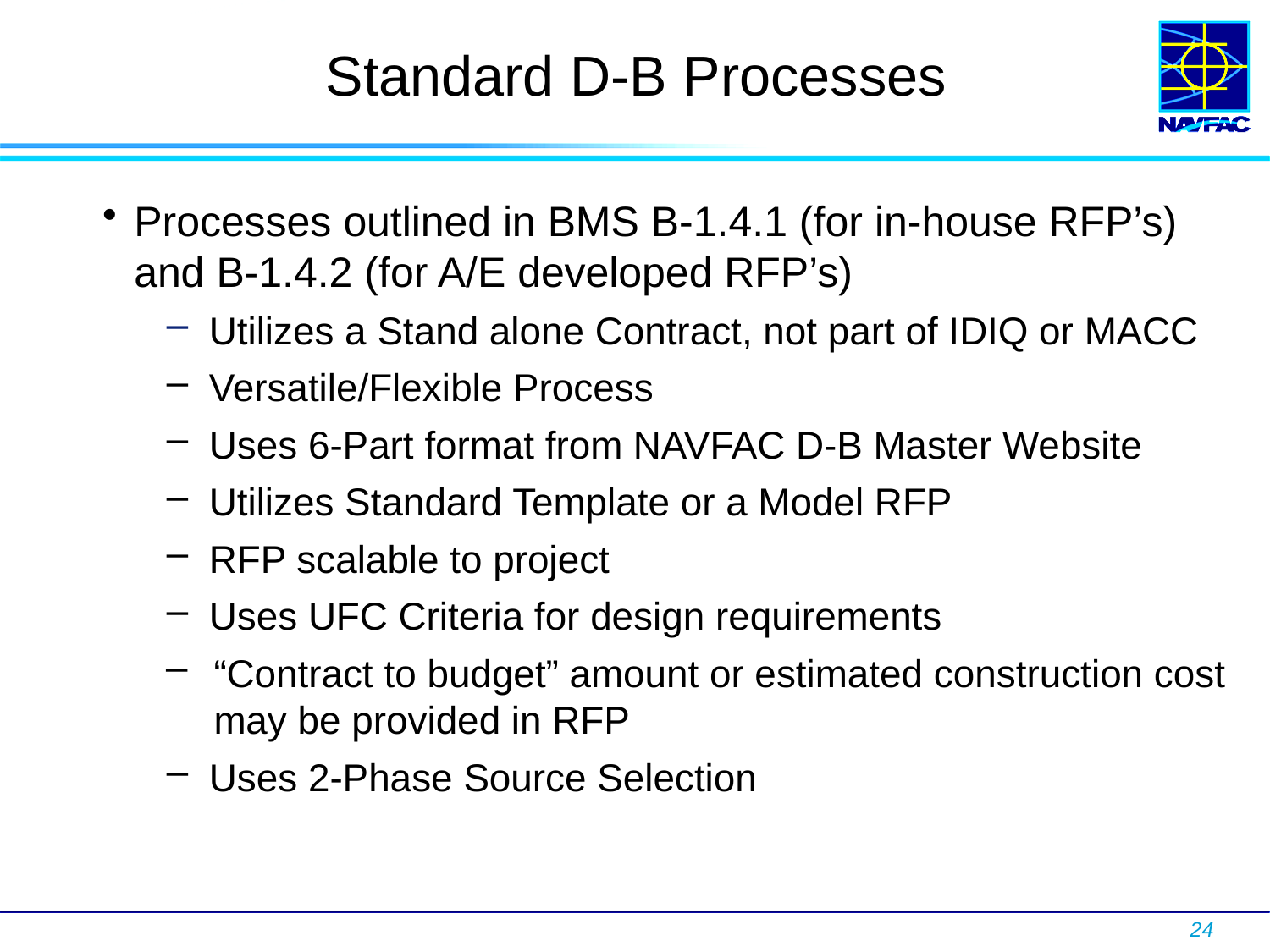

# Standard D-B Processes
Processes outlined in BMS B-1.4.1 (for in-house RFP’s) and B-1.4.2 (for A/E developed RFP’s)
 Utilizes a Stand alone Contract, not part of IDIQ or MACC
 Versatile/Flexible Process
 Uses 6-Part format from NAVFAC D-B Master Website
 Utilizes Standard Template or a Model RFP
 RFP scalable to project
 Uses UFC Criteria for design requirements
“Contract to budget” amount or estimated construction cost may be provided in RFP
 Uses 2-Phase Source Selection